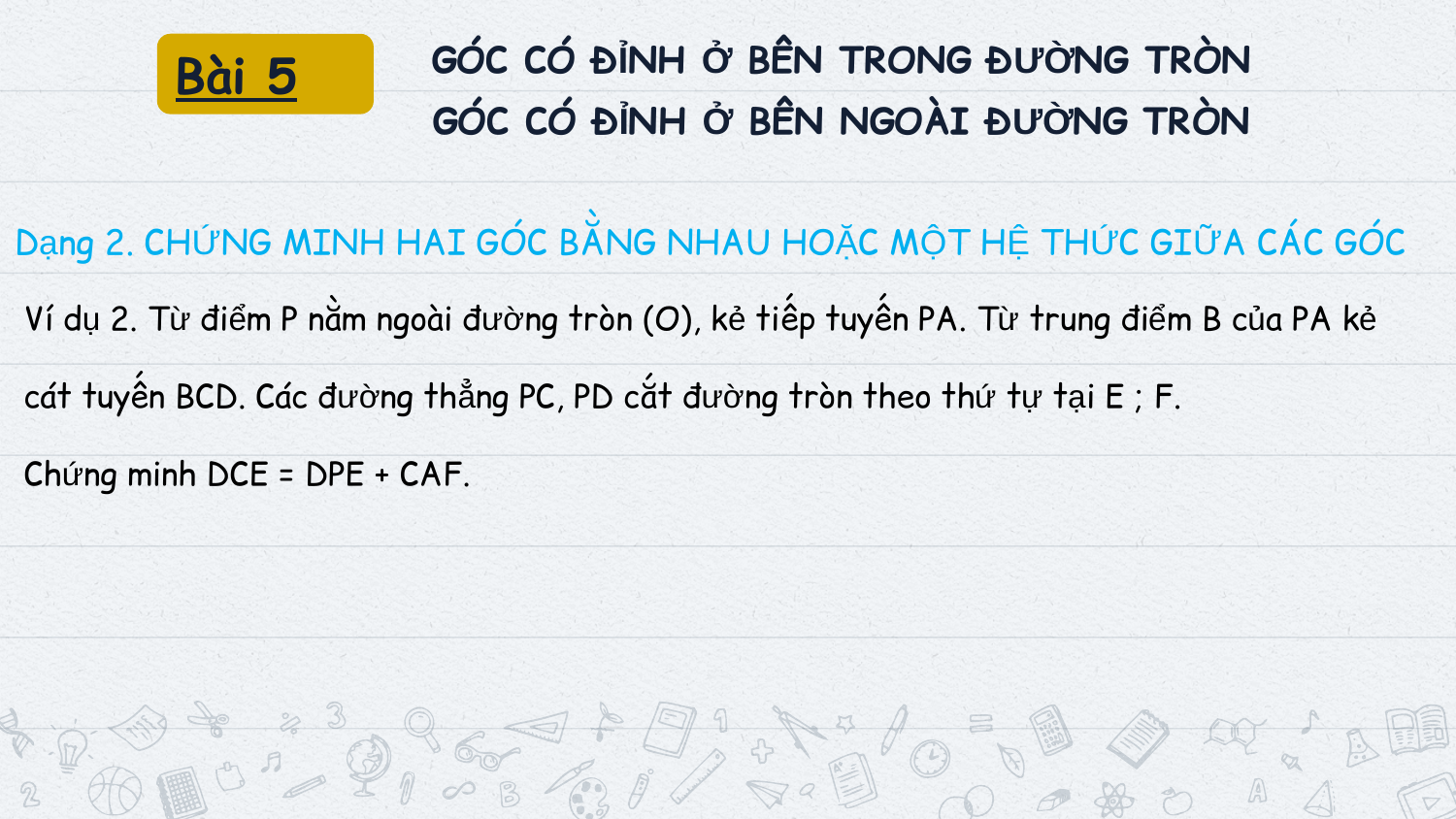

GÓC CÓ ĐỈNH Ở BÊN TRONG ĐƯỜNG TRÒN
GÓC CÓ ĐỈNH Ở BÊN NGOÀI ĐƯỜNG TRÒN
Bài 5
Dạng 2. CHỨNG MINH HAI GÓC BẰNG NHAU HOẶC MỘT HỆ THỨC GIỮA CÁC GÓC
Ví dụ 2. Từ điểm P nằm ngoài đường tròn (O), kẻ tiếp tuyến PA. Từ trung điểm B của PA kẻ cát tuyến BCD. Các đường thẳng PC, PD cắt đường tròn theo thứ tự tại E ; F.
Chứng minh DCE = DPE + CAF.